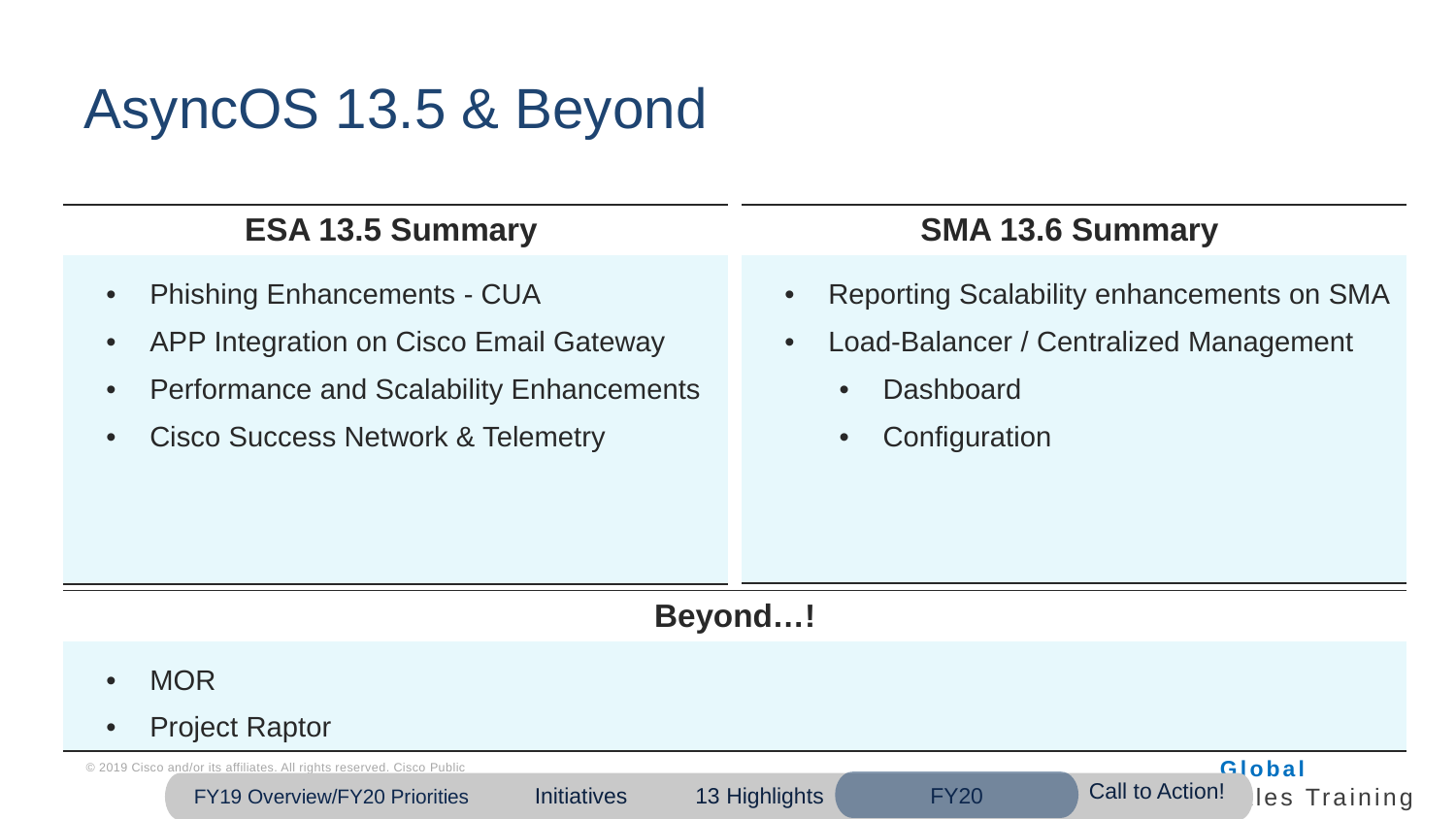

# AsyncOS 13.5 & Beyond
| ESA 13.5 Summary |
| --- |
| Phishing Enhancements - CUA APP Integration on Cisco Email Gateway Performance and Scalability Enhancements Cisco Success Network & Telemetry |
| SMA 13.6 Summary |
| --- |
| Reporting Scalability enhancements on SMA Load-Balancer / Centralized Management Dashboard Configuration |
| Beyond…! |
| --- |
| MOR Project Raptor |
FY20
Call to Action!

FY19 Overview/FY20 Priorities
Initiatives
13 Highlights